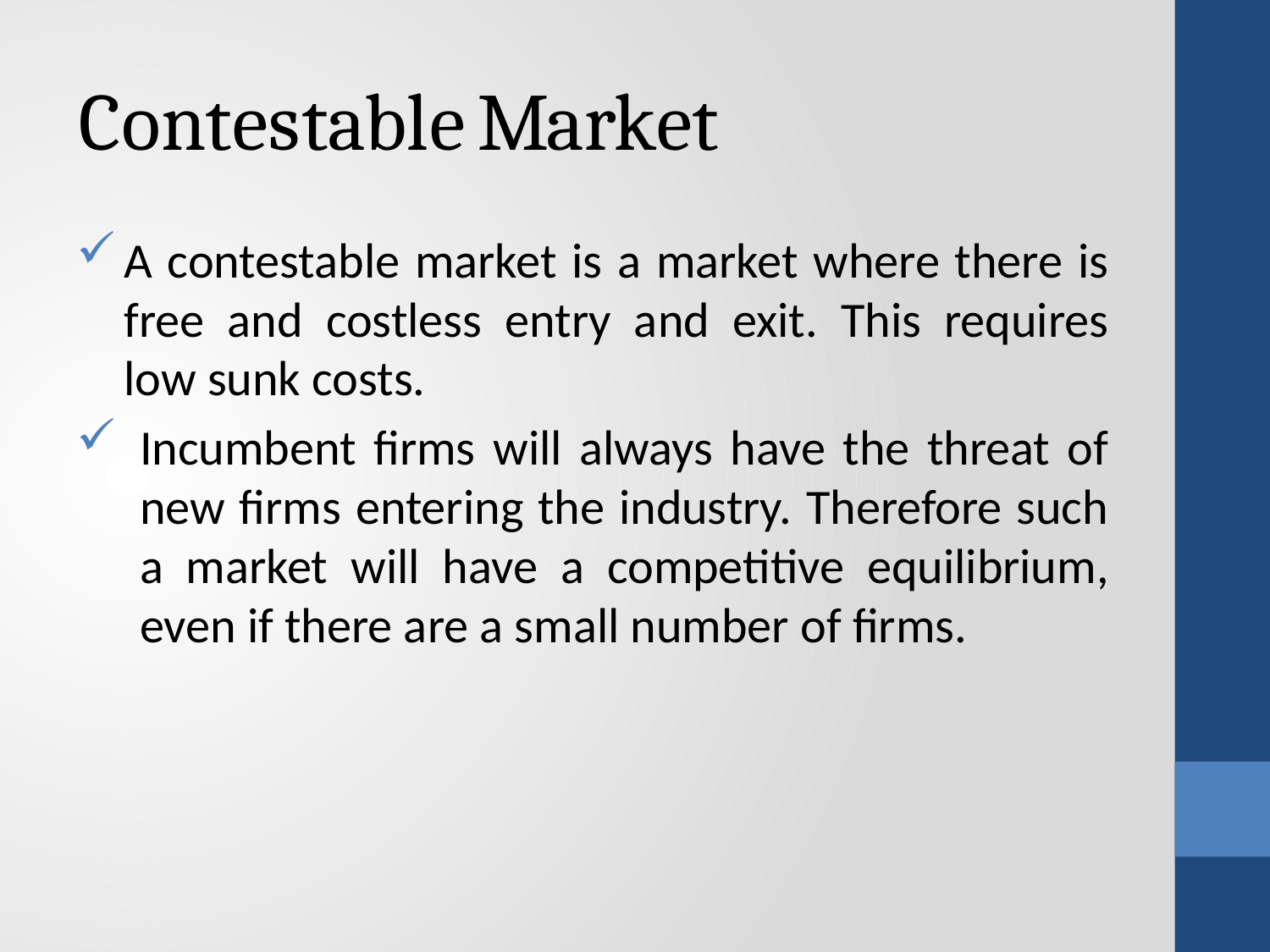

# Contestable Market
A contestable market is a market where there is free and costless entry and exit. This requires low sunk costs.
Incumbent firms will always have the threat of new firms entering the industry. Therefore such a market will have a competitive equilibrium, even if there are a small number of firms.